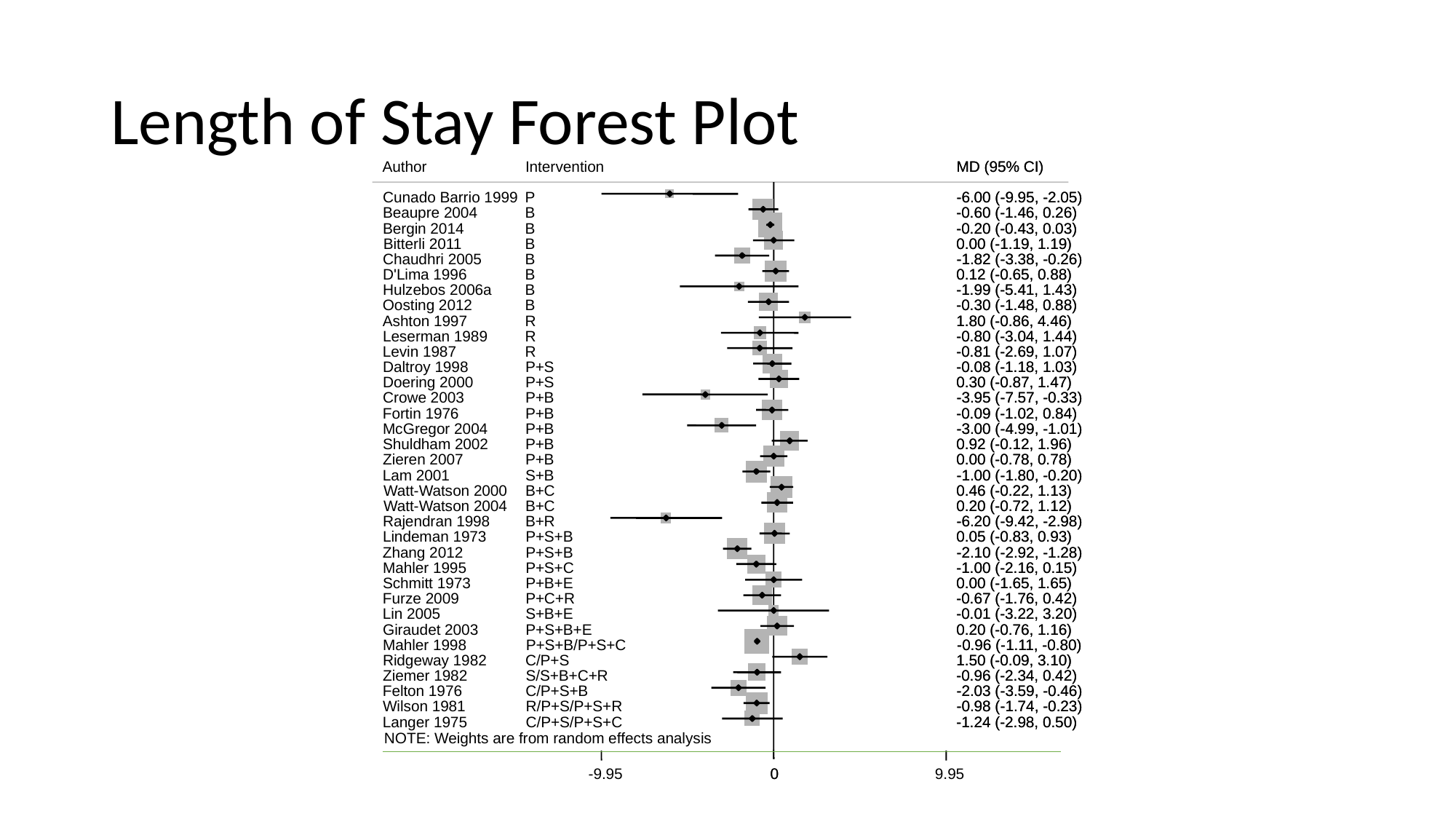

# Length of Stay Forest Plot
Author
Intervention
MD (95% CI)
MD (95% CI)

Cunado Barrio 1999
P
-6.00 (-9.95, -2.05)
-6.00 (-9.95, -2.05)

Beaupre 2004
B
-0.60 (-1.46, 0.26)
-0.60 (-1.46, 0.26)

Bergin 2014
B
-0.20 (-0.43, 0.03)
-0.20 (-0.43, 0.03)

Bitterli 2011
B
0.00 (-1.19, 1.19)
0.00 (-1.19, 1.19)

Chaudhri 2005
B
-1.82 (-3.38, -0.26)
-1.82 (-3.38, -0.26)

D'Lima 1996
B
0.12 (-0.65, 0.88)
0.12 (-0.65, 0.88)

Hulzebos 2006a
B
-1.99 (-5.41, 1.43)
-1.99 (-5.41, 1.43)

Oosting 2012
B
-0.30 (-1.48, 0.88)
-0.30 (-1.48, 0.88)

Ashton 1997
R
1.80 (-0.86, 4.46)
1.80 (-0.86, 4.46)

Leserman 1989
R
-0.80 (-3.04, 1.44)
-0.80 (-3.04, 1.44)

Levin 1987
R
-0.81 (-2.69, 1.07)
-0.81 (-2.69, 1.07)

Daltroy 1998
P+S
-0.08 (-1.18, 1.03)
-0.08 (-1.18, 1.03)

Doering 2000
P+S
0.30 (-0.87, 1.47)
0.30 (-0.87, 1.47)

Crowe 2003
P+B
-3.95 (-7.57, -0.33)
-3.95 (-7.57, -0.33)

Fortin 1976
P+B
-0.09 (-1.02, 0.84)
-0.09 (-1.02, 0.84)

McGregor 2004
P+B

-3.00 (-4.99, -1.01)
-3.00 (-4.99, -1.01)

Shuldham 2002
P+B
0.92 (-0.12, 1.96)
0.92 (-0.12, 1.96)

Zieren 2007
P+B
0.00 (-0.78, 0.78)
0.00 (-0.78, 0.78)

Lam 2001
S+B
-1.00 (-1.80, -0.20)
-1.00 (-1.80, -0.20)

Watt-Watson 2000
B+C
0.46 (-0.22, 1.13)
0.46 (-0.22, 1.13)

Watt-Watson 2004
B+C
0.20 (-0.72, 1.12)
0.20 (-0.72, 1.12)

Rajendran 1998
B+R
-6.20 (-9.42, -2.98)
-6.20 (-9.42, -2.98)

Lindeman 1973
P+S+B
0.05 (-0.83, 0.93)
0.05 (-0.83, 0.93)

Zhang 2012
P+S+B
-2.10 (-2.92, -1.28)
-2.10 (-2.92, -1.28)

Mahler 1995
P+S+C
-1.00 (-2.16, 0.15)
-1.00 (-2.16, 0.15)

Schmitt 1973
P+B+E
0.00 (-1.65, 1.65)
0.00 (-1.65, 1.65)

Furze 2009
P+C+R
-0.67 (-1.76, 0.42)
-0.67 (-1.76, 0.42)

Lin 2005
S+B+E
-0.01 (-3.22, 3.20)
-0.01 (-3.22, 3.20)

Giraudet 2003
P+S+B+E
0.20 (-0.76, 1.16)
0.20 (-0.76, 1.16)

Mahler 1998
P+S+B/P+S+C
-0.96 (-1.11, -0.80)
-0.96 (-1.11, -0.80)

Ridgeway 1982
C/P+S
1.50 (-0.09, 3.10)
1.50 (-0.09, 3.10)

Ziemer 1982
S/S+B+C+R
-0.96 (-2.34, 0.42)
-0.96 (-2.34, 0.42)

Felton 1976
C/P+S+B
-2.03 (-3.59, -0.46)
-2.03 (-3.59, -0.46)

Wilson 1981
R/P+S/P+S+R
-0.98 (-1.74, -0.23)
-0.98 (-1.74, -0.23)

Langer 1975
C/P+S/P+S+C
-1.24 (-2.98, 0.50)
-1.24 (-2.98, 0.50)

NOTE: Weights are from random effects analysis

-9.95
0
0
9.95